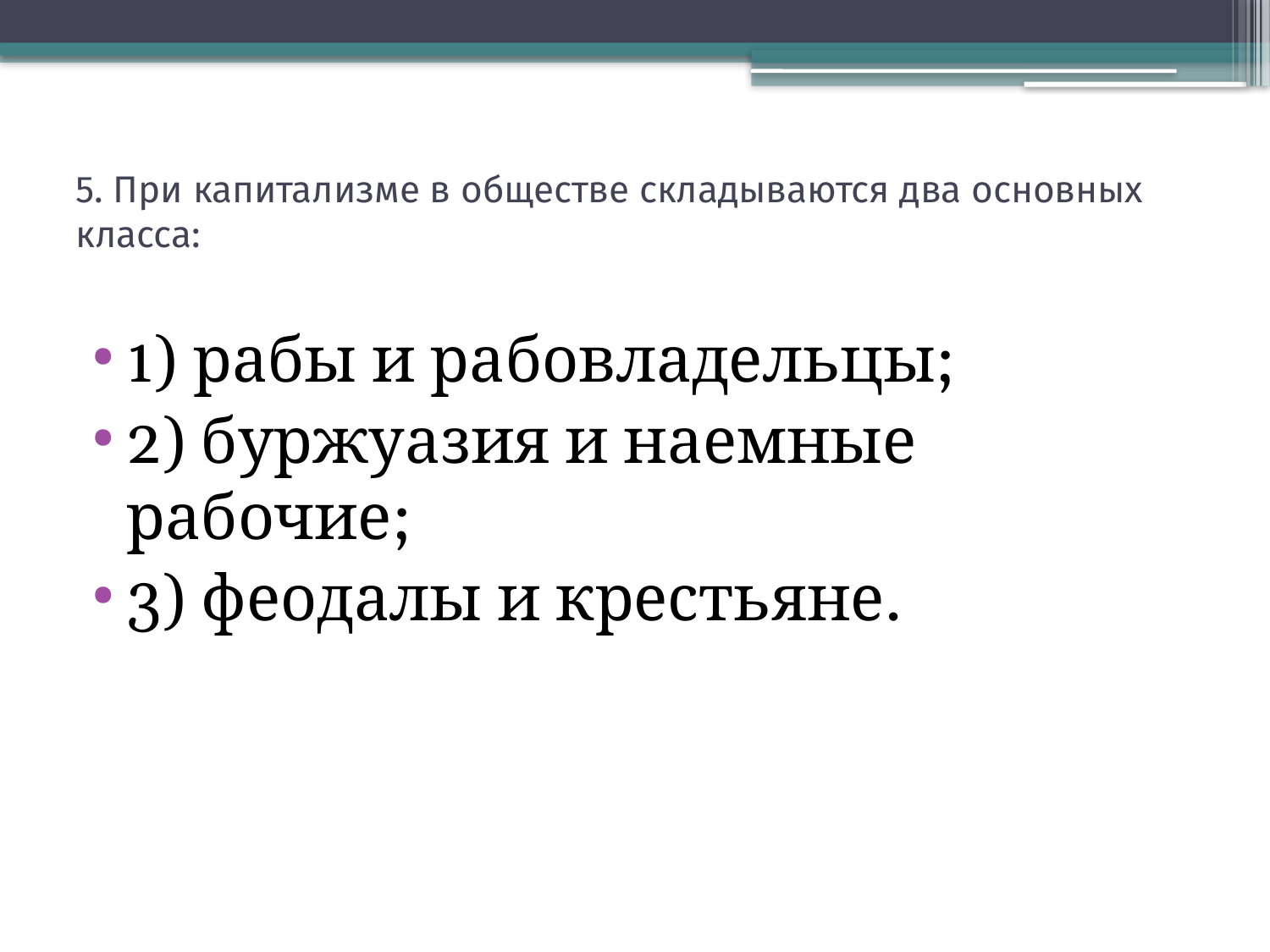

# 5. При капитализме в обществе складываются два основных класса:
1) рабы и рабовладельцы;
2) буржуазия и наемные рабочие;
3) феодалы и крестьяне.